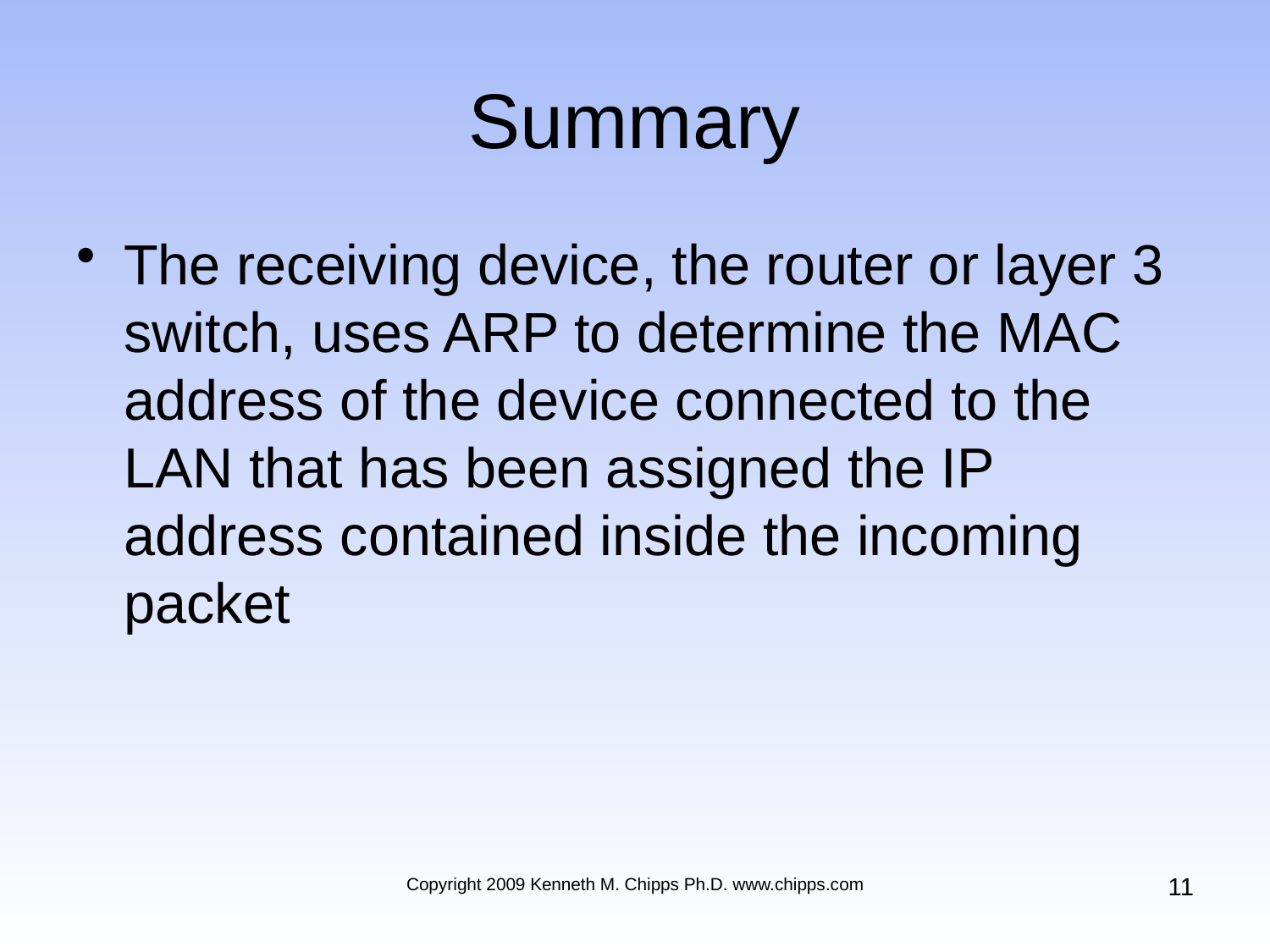

# Summary
The receiving device, the router or layer 3 switch, uses ARP to determine the MAC address of the device connected to the LAN that has been assigned the IP address contained inside the incoming packet
11
Copyright 2009 Kenneth M. Chipps Ph.D. www.chipps.com